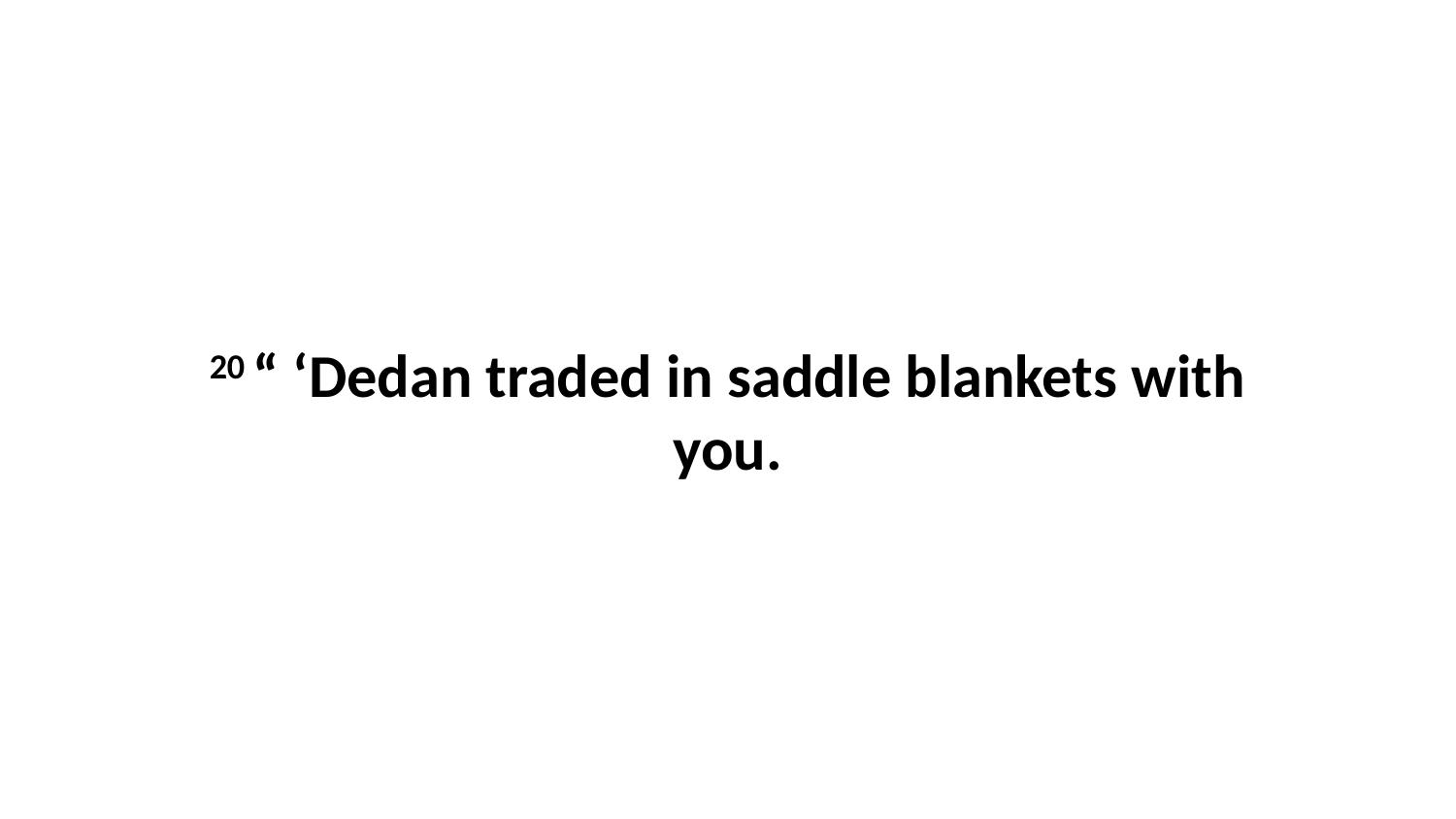

20 “ ‘Dedan traded in saddle blankets with you.